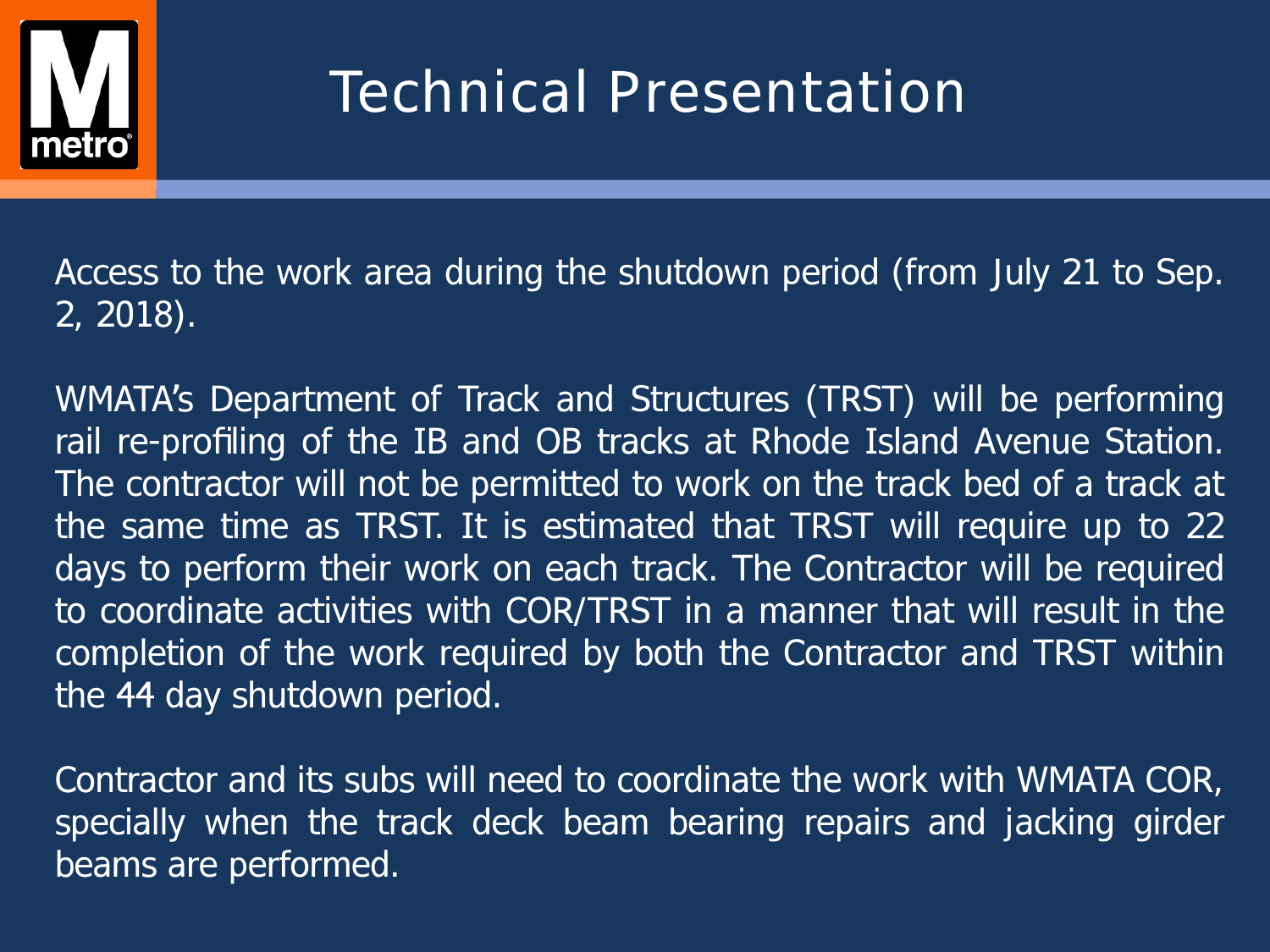

# Technical Presentation
Access to the work area during the shutdown period (from July 21 to Sep. 2, 2018).

WMATA’s Department of Track and Structures (TRST) will be performing rail re-profiling of the IB and OB tracks at Rhode Island Avenue Station. The contractor will not be permitted to work on the track bed of a track at the same time as TRST. It is estimated that TRST will require up to 22 days to perform their work on each track. The Contractor will be required to coordinate activities with COR/TRST in a manner that will result in the completion of the work required by both the Contractor and TRST within the 44 day shutdown period.

Contractor and its subs will need to coordinate the work with WMATA COR, specially when the track deck beam bearing repairs and jacking girder beams are performed.